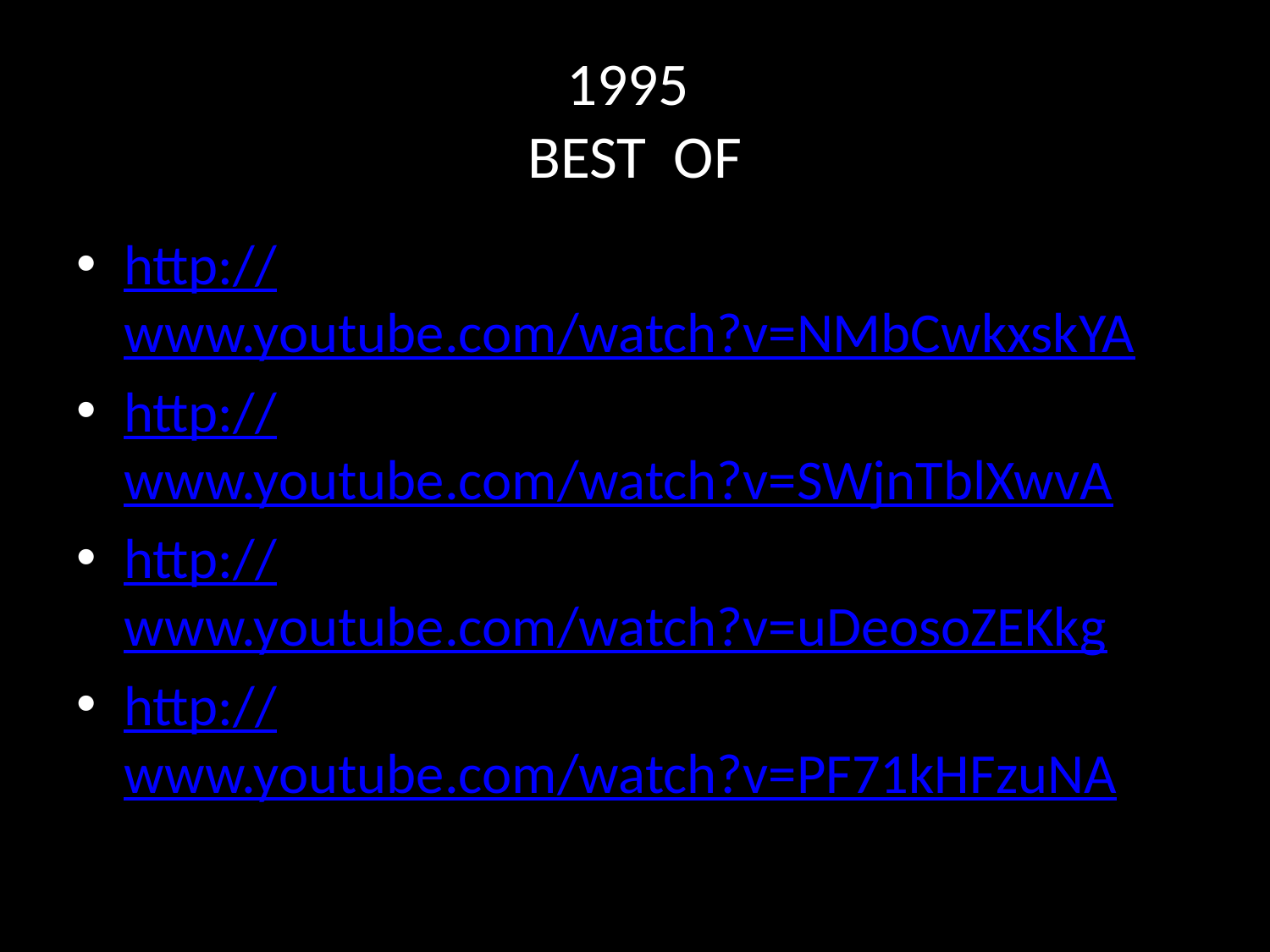

# 1995 BEST  OF
http://www.youtube.com/watch?v=NMbCwkxskYA
http://www.youtube.com/watch?v=SWjnTblXwvA
http://www.youtube.com/watch?v=uDeosoZEKkg
http://www.youtube.com/watch?v=PF71kHFzuNA